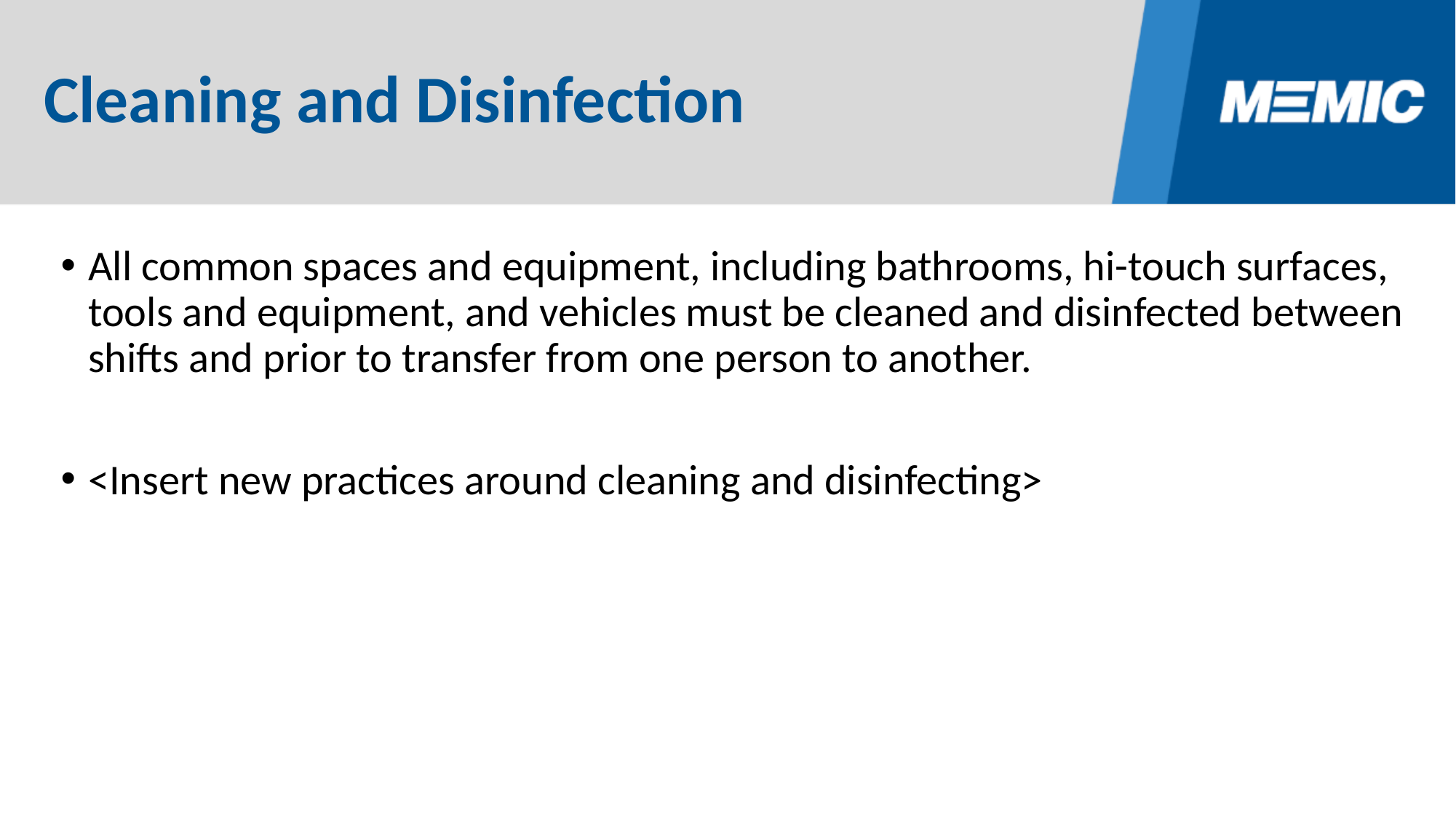

# Cleaning and Disinfection
All common spaces and equipment, including bathrooms, hi-touch surfaces, tools and equipment, and vehicles must be cleaned and disinfected between shifts and prior to transfer from one person to another.

<Insert new practices around cleaning and disinfecting>